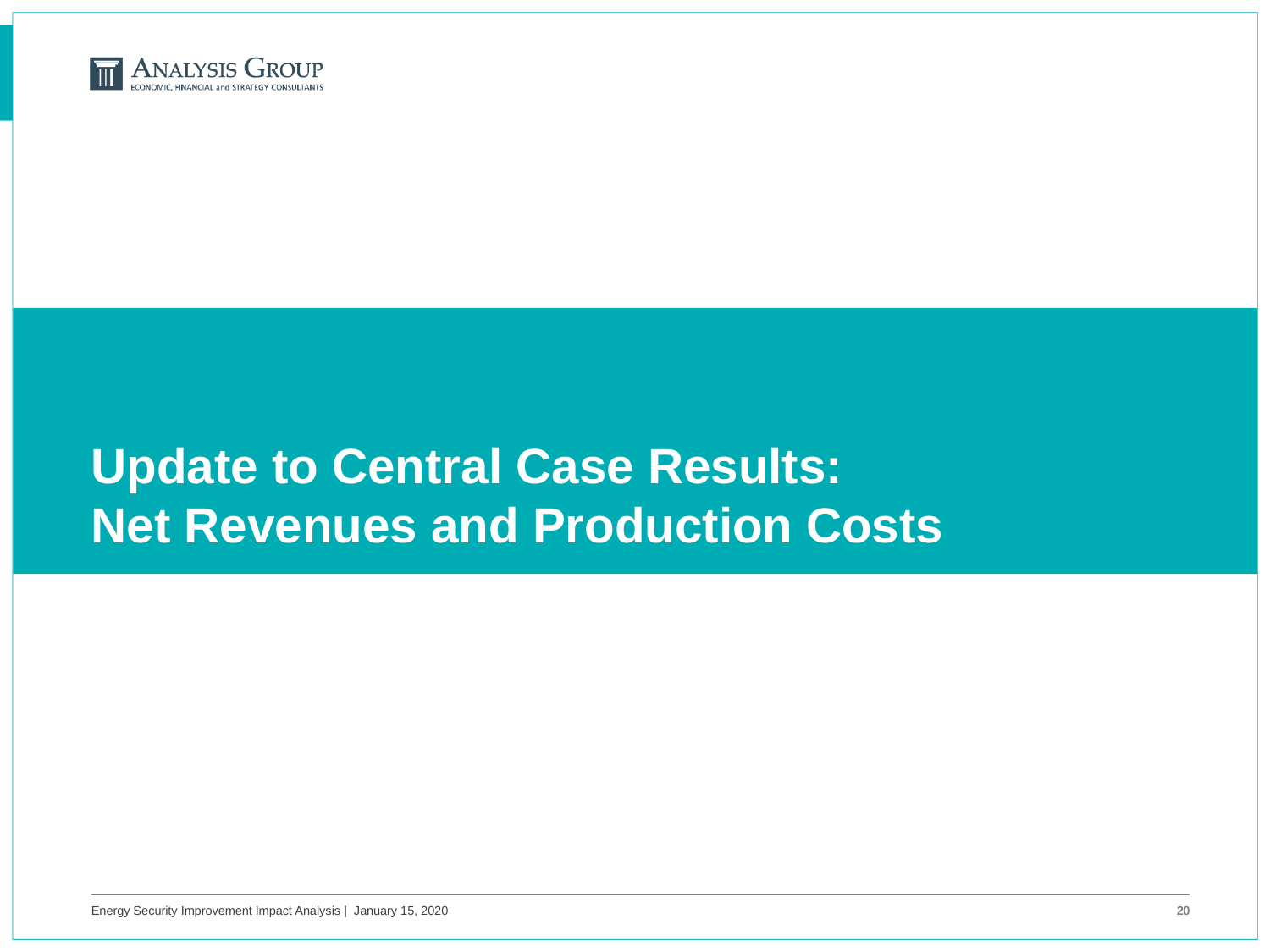

# Update to Central Case Results: Net Revenues and Production Costs
Energy Security Improvement Impact Analysis |  January 15, 2020